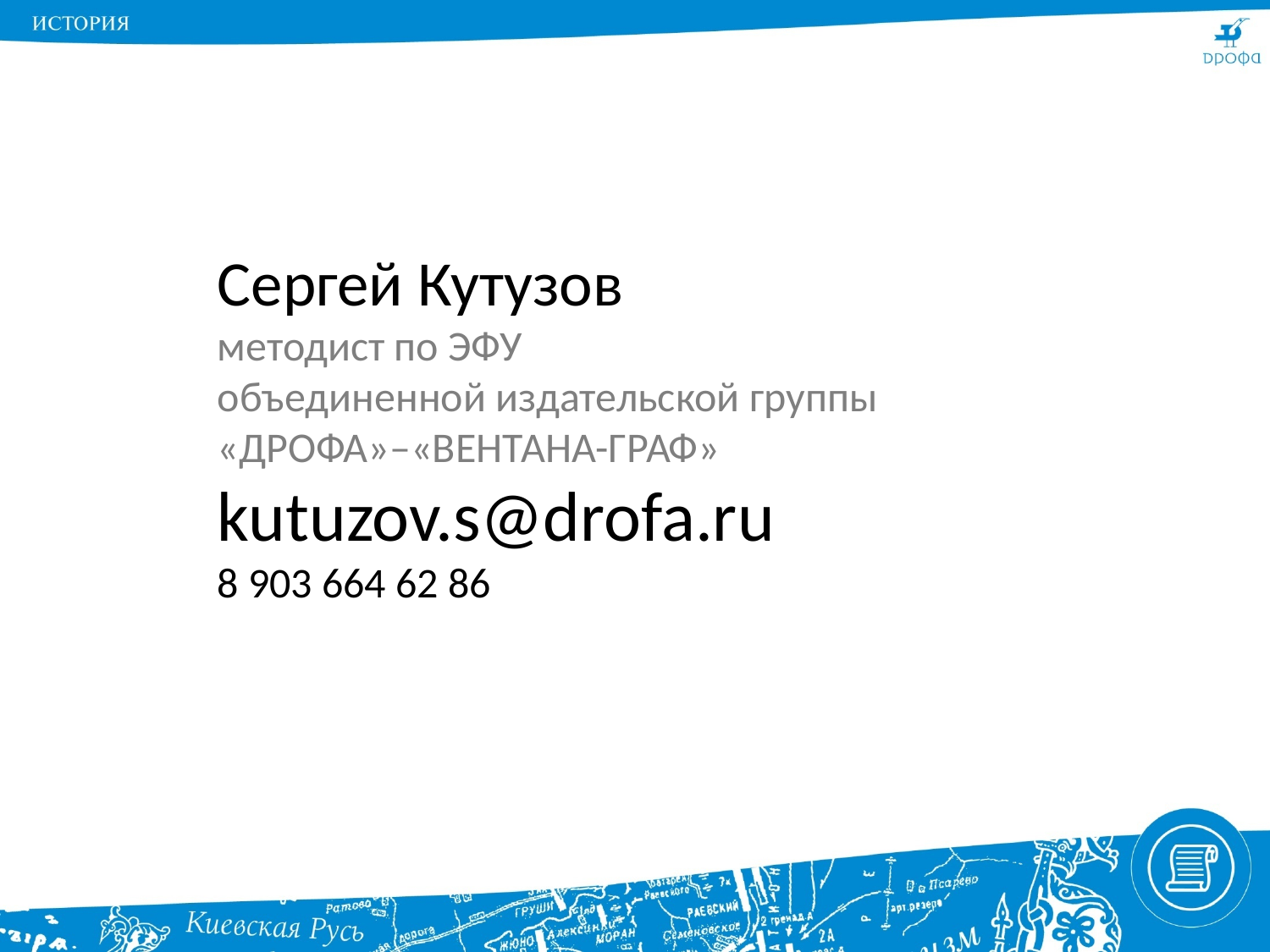

Сергей Кутузов
методист по ЭФУ
объединенной издательской группы «ДРОФА»–«ВЕНТАНА-ГРАФ»
kutuzov.s@drofa.ru
8 903 664 62 86